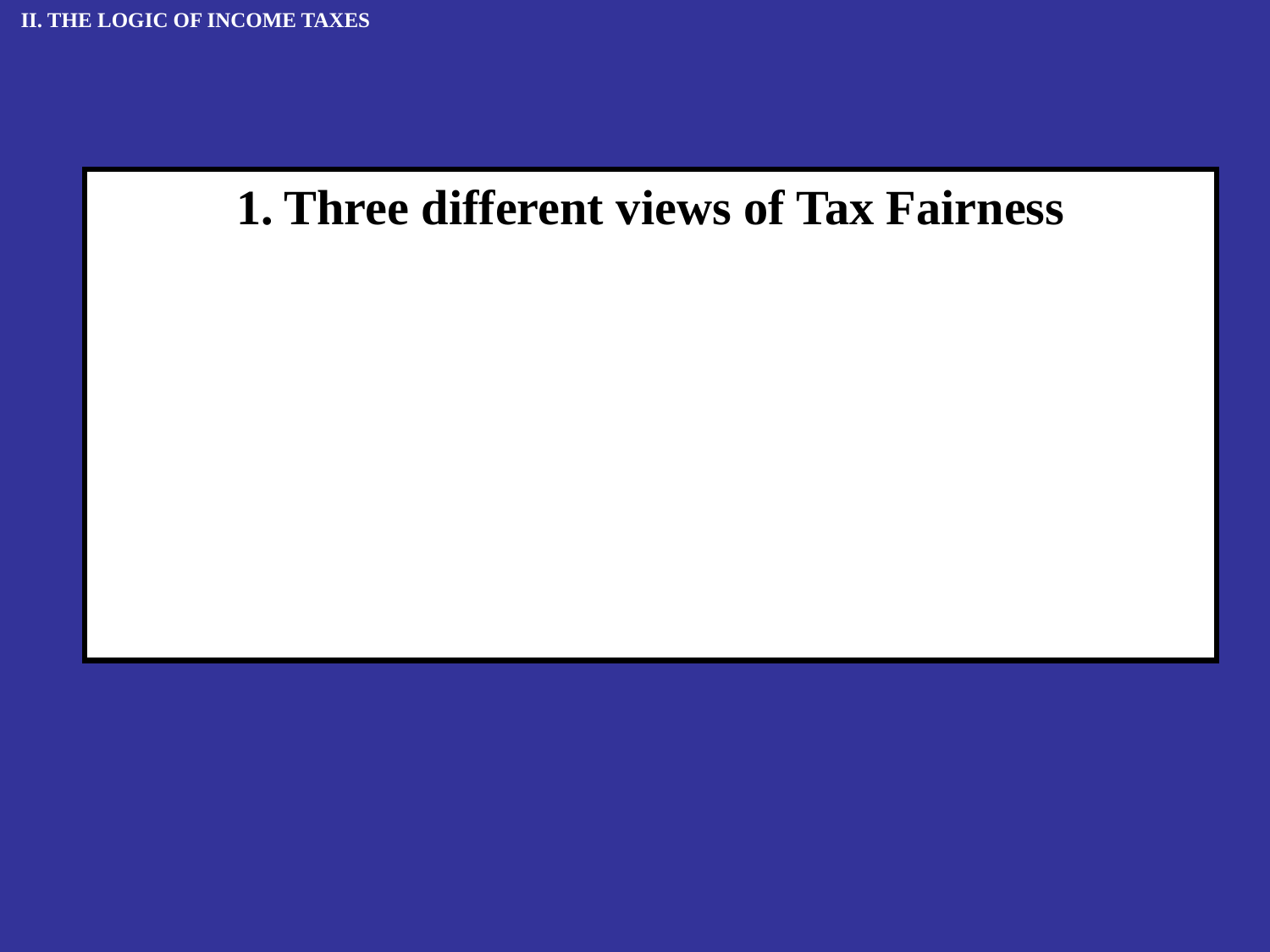

II. THE LOGIC OF INCOME TAXES
Three different views of Tax Fairness